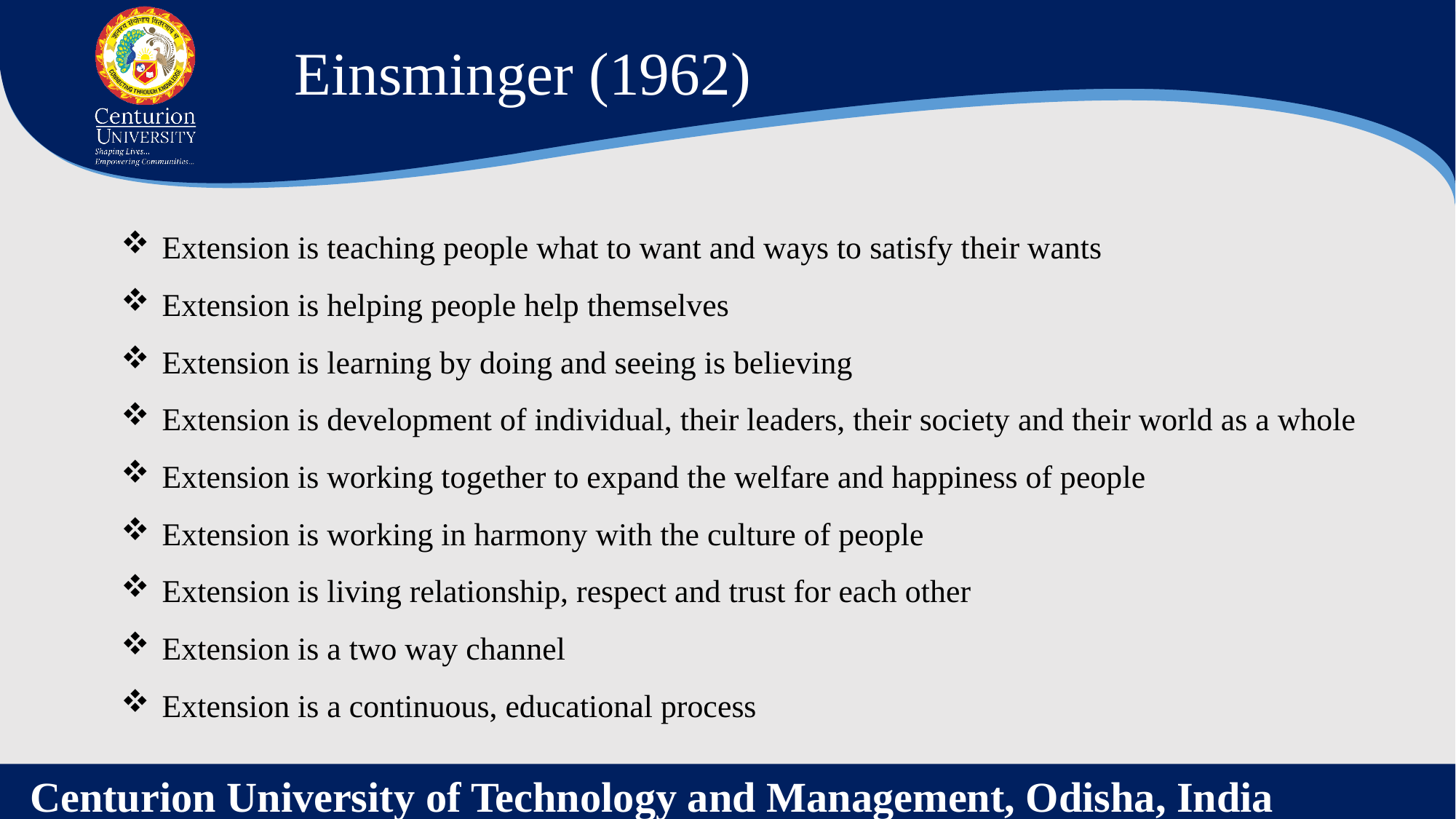

Einsminger (1962)
Extension is teaching people what to want and ways to satisfy their wants
Extension is helping people help themselves
Extension is learning by doing and seeing is believing
Extension is development of individual, their leaders, their society and their world as a whole
Extension is working together to expand the welfare and happiness of people
Extension is working in harmony with the culture of people
Extension is living relationship, respect and trust for each other
Extension is a two way channel
Extension is a continuous, educational process